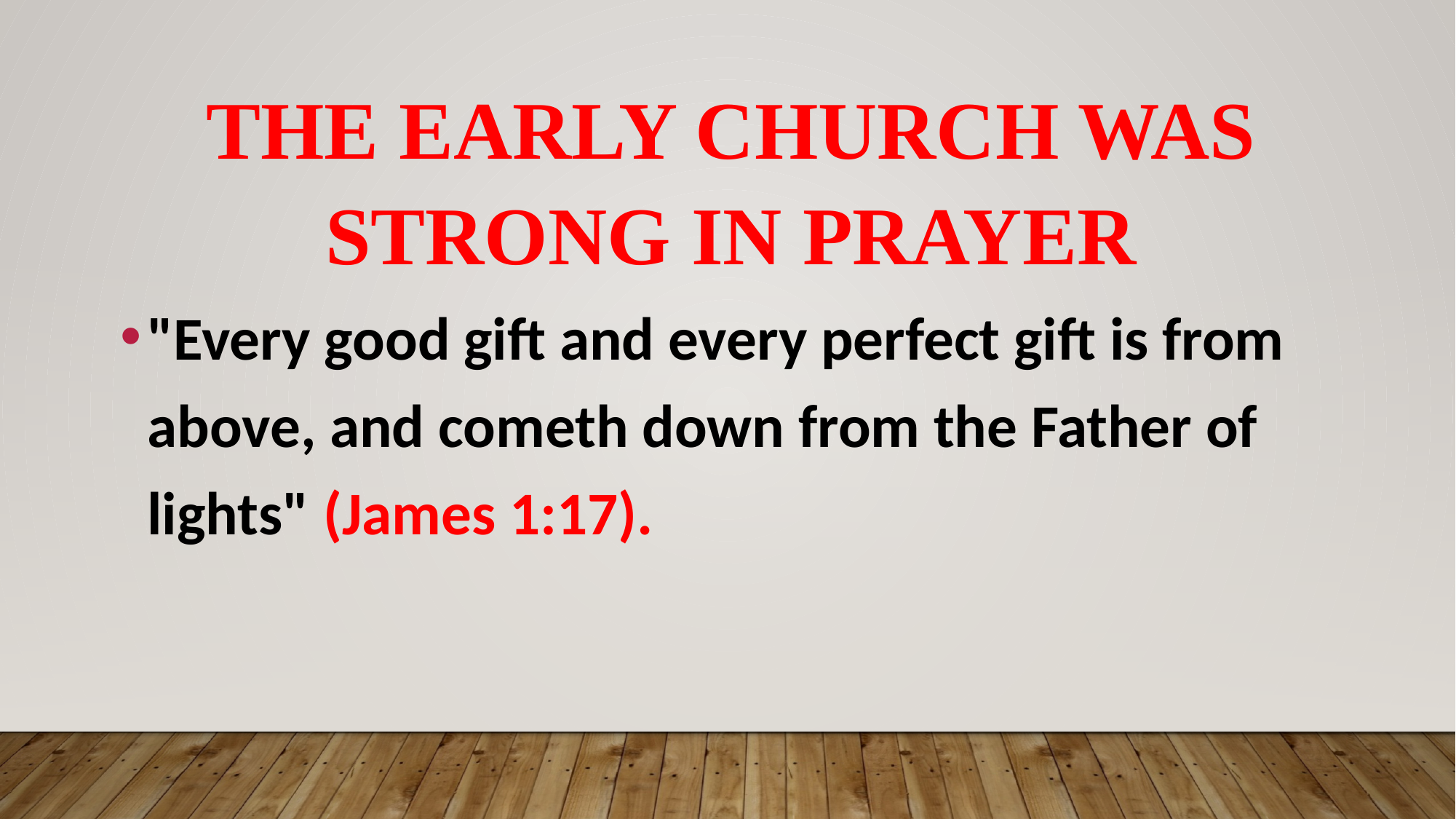

# THE EARLY CHURCH WAS STRONG IN PRAYER
"Every good gift and every perfect gift is from above, and cometh down from the Father of lights" (James 1:17).